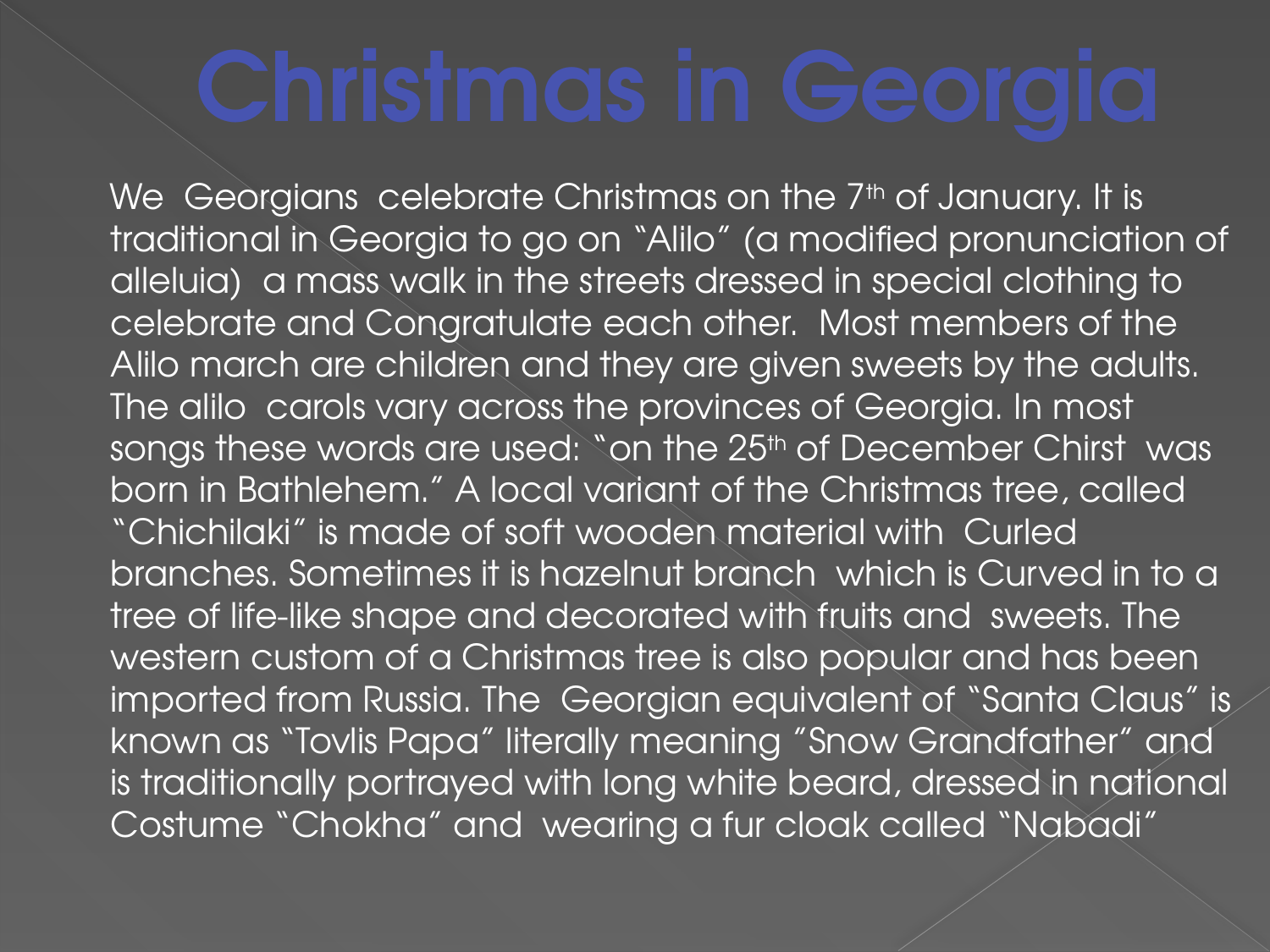

Christmas in Georgia

     We  Georgians  celebrate Christmas on the 7th of January. It is traditional in Georgia to go on “Alilo” (a modified pronunciation of alleluia)  a mass walk in the streets dressed in special clothing to celebrate and Congratulate each other.  Most members of the Alilo march are children and they are given sweets by the adults. The alilo  carols vary across the provinces of Georgia. In most songs these words are used: “on the 25th of December Chirst  was  born in Bathlehem.” A local variant of the Christmas tree, called “Chichilaki” is made of soft wooden material with  Curled branches. Sometimes it is hazelnut branch  which is Curved in to a tree of life-like shape and decorated with fruits and  sweets. The western custom of a Christmas tree is also popular and has been imported from Russia. The  Georgian equivalent of “Santa Claus” is known as “Tovlis Papa” literally meaning ”Snow Grandfather” and is traditionally portrayed with long white beard, dressed in national Costume “Chokha” and  wearing a fur cloak called “Nabadi”